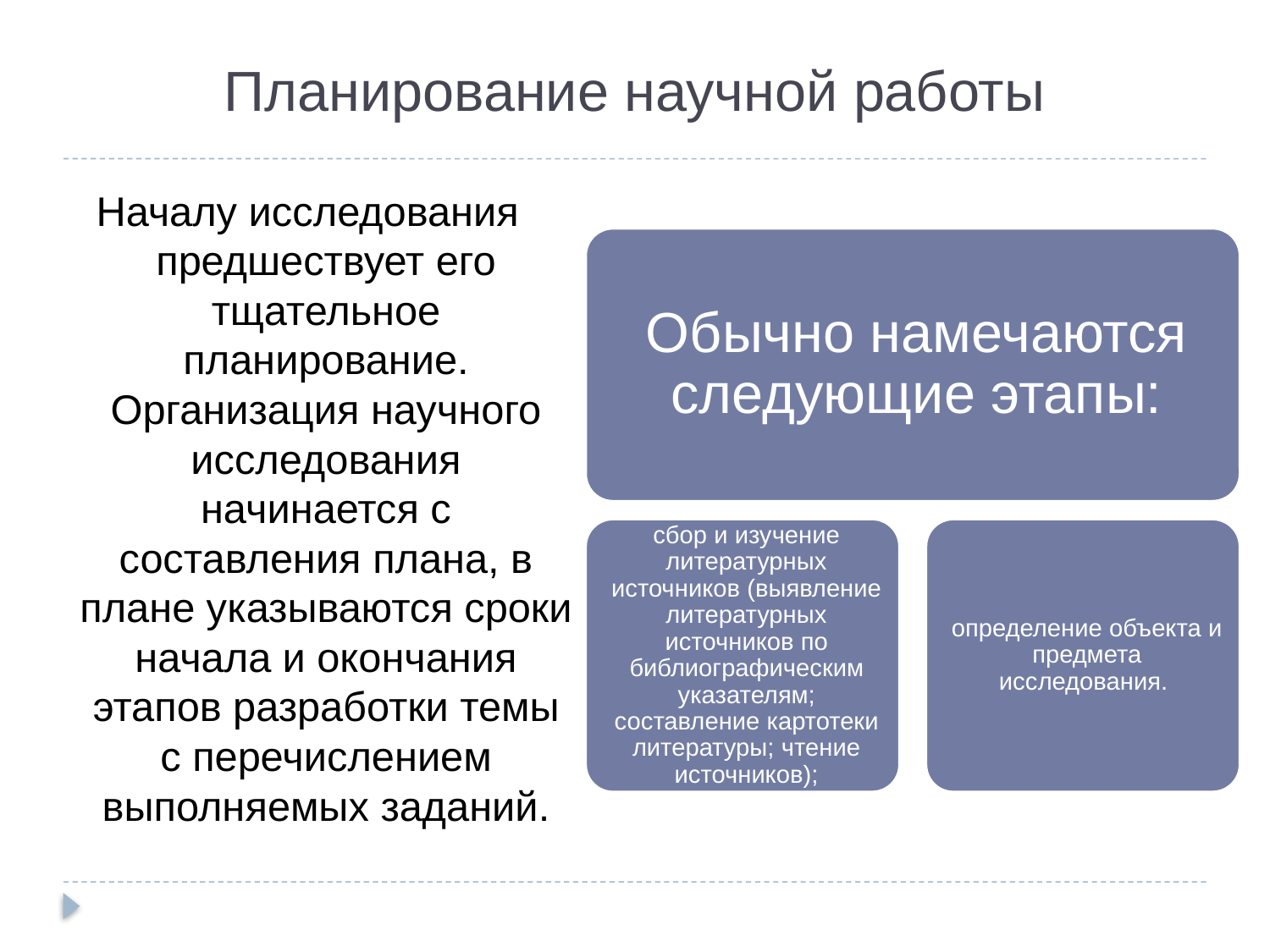

# Планирование научной работы
Началу исследования предшествует его тщательное планирование. Организация научного исследования начинается с составления плана, в плане указываются сроки начала и окончания этапов разработки темы с перечислением выполняемых заданий.
Обычно намечаются следующие этапы:
сбор и изучение литературных источников (выявление литературных источников по библиографическим указателям; составление картотеки литературы; чтение источников);
определение объекта и предмета исследования.